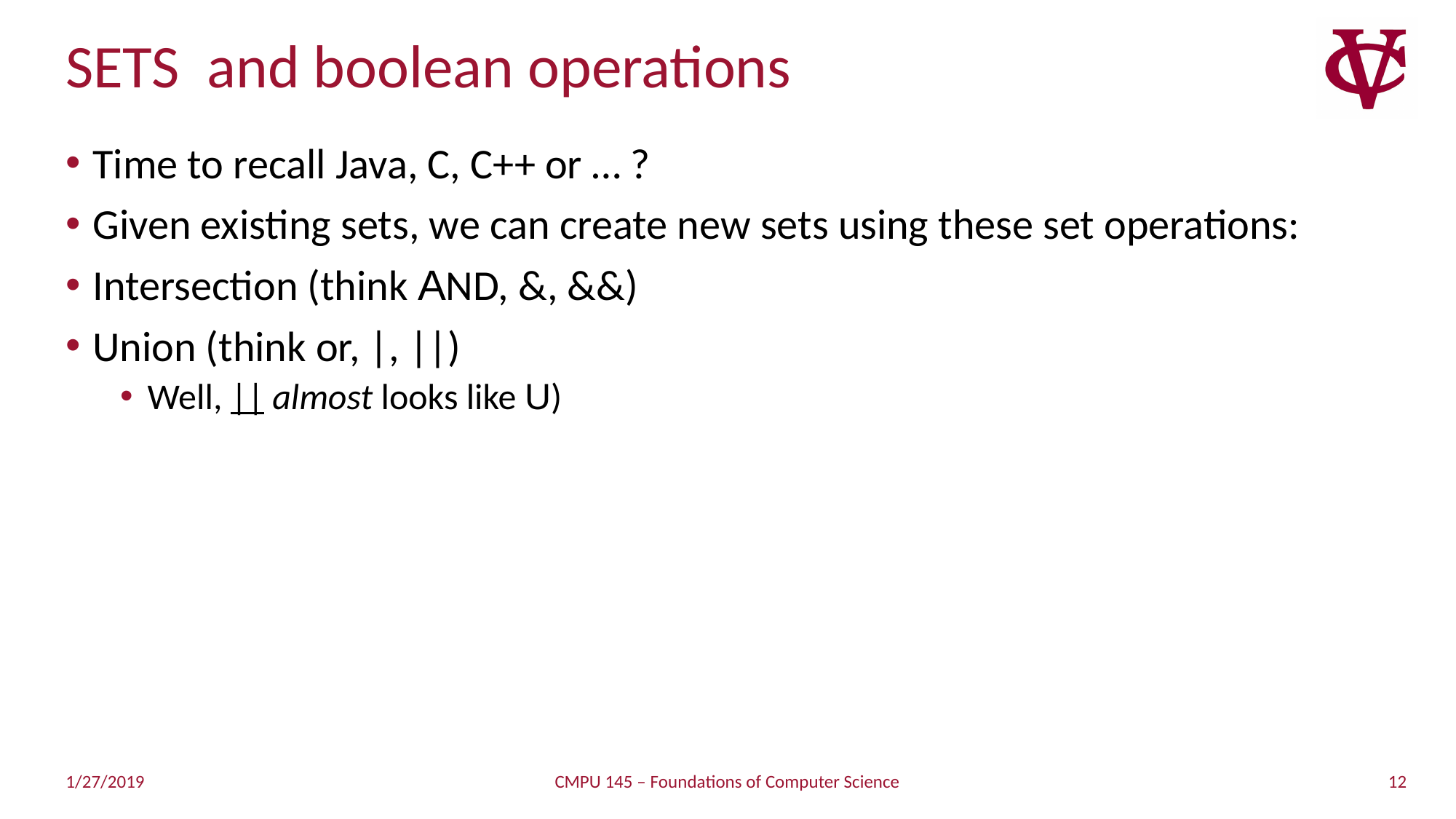

# SETS  and boolean operations
Time to recall Java, C, C++ or … ?
Given existing sets, we can create new sets using these set operations:
Intersection (think AND, &, &&)
Union (think or, |, ||)
Well, || almost looks like U)
12
1/27/2019
CMPU 145 – Foundations of Computer Science